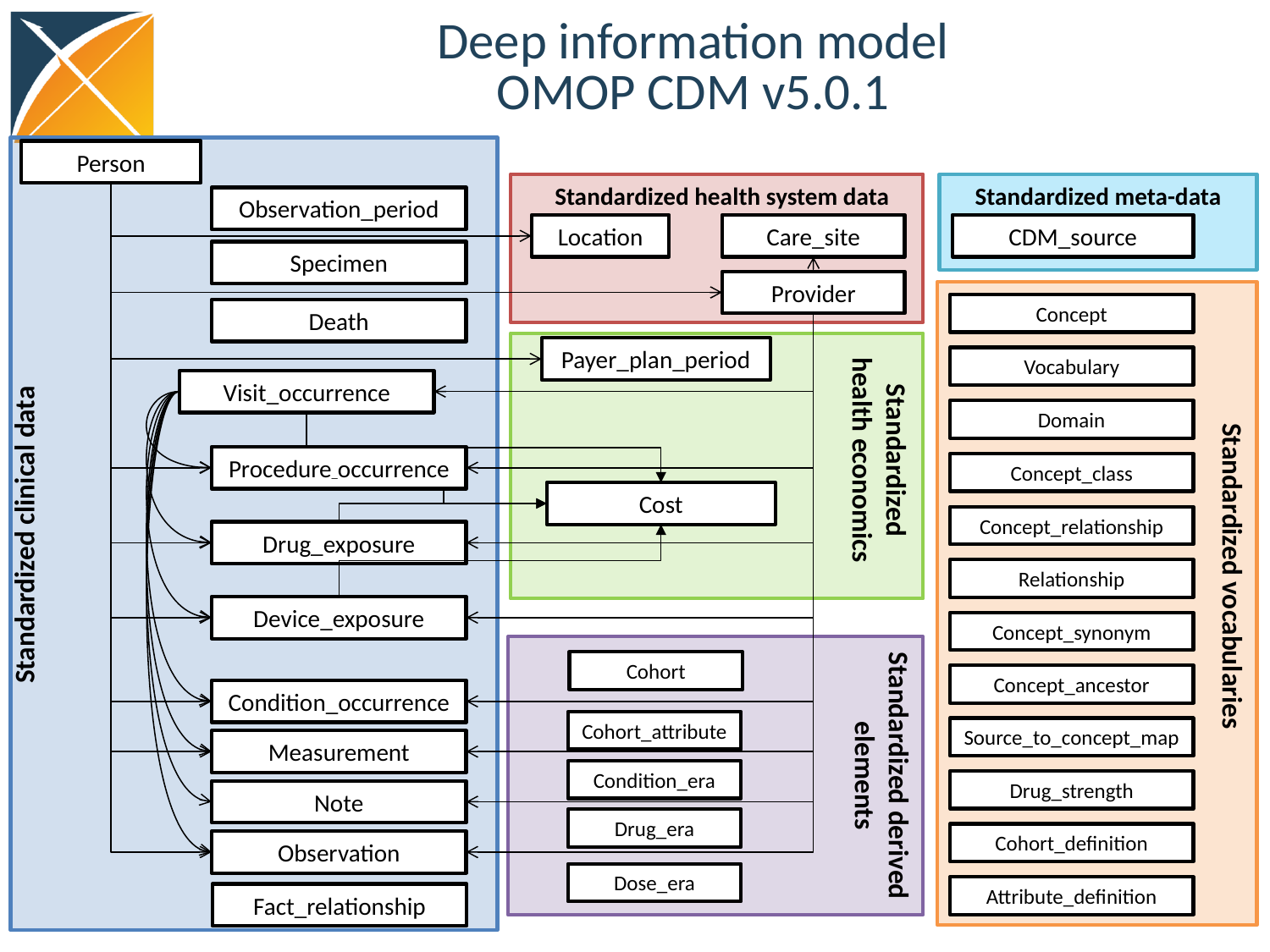

# Deep information model OMOP CDM v5.0.1
Standardized clinical data

Person

Standardized health system data

Standardized meta-data
Observation_period
Location
Care_site
CDM_source
Specimen
Provider

Concept
Death
Standardized vocabularies

Standardized health economics
Payer_plan_period
Vocabulary
Visit_occurrence
Domain
Procedure_occurrence
Concept_class
Cost
Concept_relationship
Drug_exposure
Relationship
Device_exposure
Concept_synonym

Standardized derived elements
Cohort
Concept_ancestor
Condition_occurrence
Cohort_attribute
Source_to_concept_map
Measurement
Condition_era
Drug_strength
Note
Drug_era
Cohort_definition
Observation
Dose_era
Attribute_definition
Fact_relationship